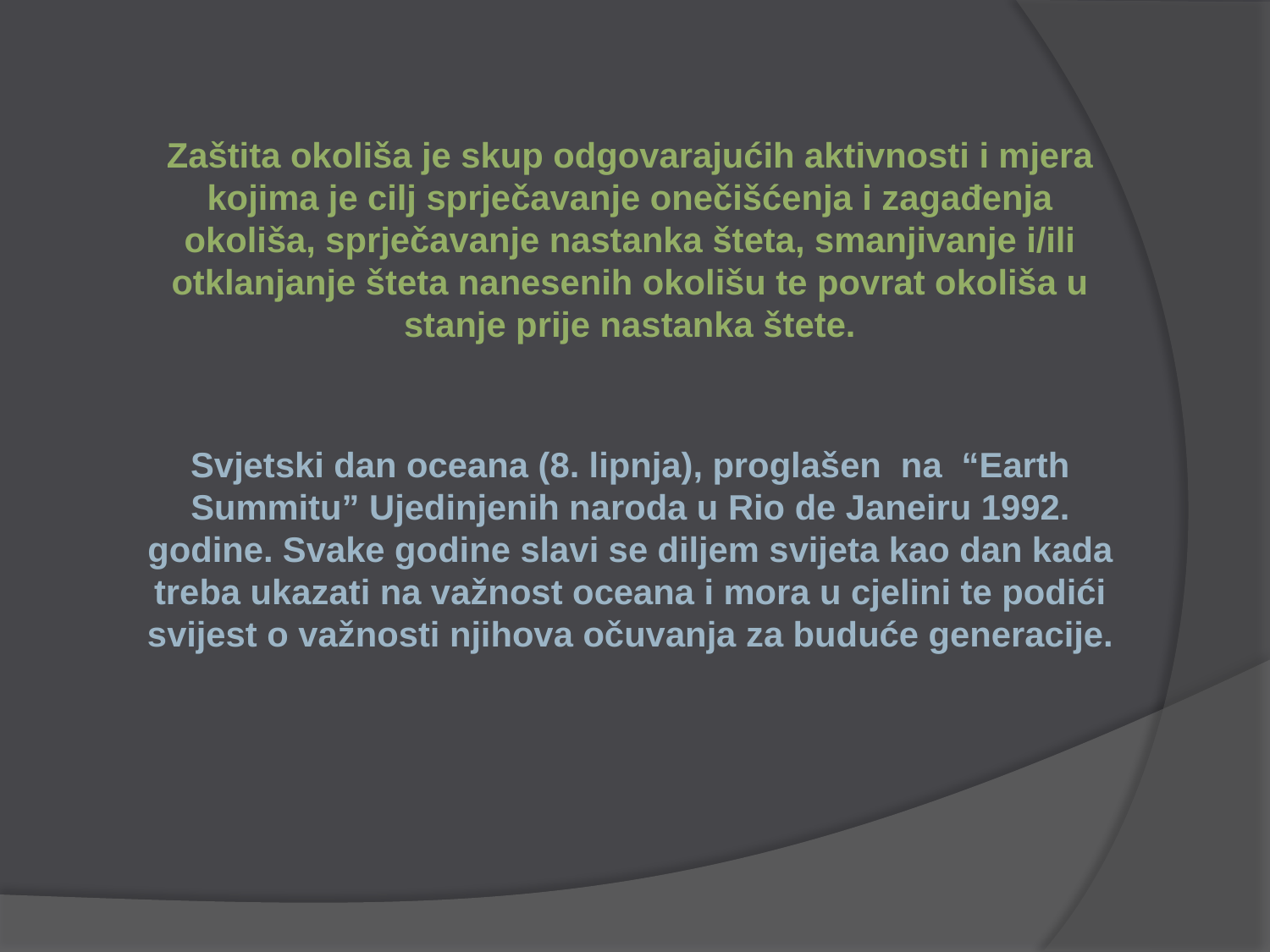

Zaštita okoliša je skup odgovarajućih aktivnosti i mjera kojima je cilj sprječavanje onečišćenja i zagađenja okoliša, sprječavanje nastanka šteta, smanjivanje i/ili otklanjanje šteta nanesenih okolišu te povrat okoliša u stanje prije nastanka štete.
Svjetski dan oceana (8. lipnja), proglašen  na  “Earth Summitu” Ujedinjenih naroda u Rio de Janeiru 1992. godine. Svake godine slavi se diljem svijeta kao dan kada treba ukazati na važnost oceana i mora u cjelini te podići svijest o važnosti njihova očuvanja za buduće generacije.